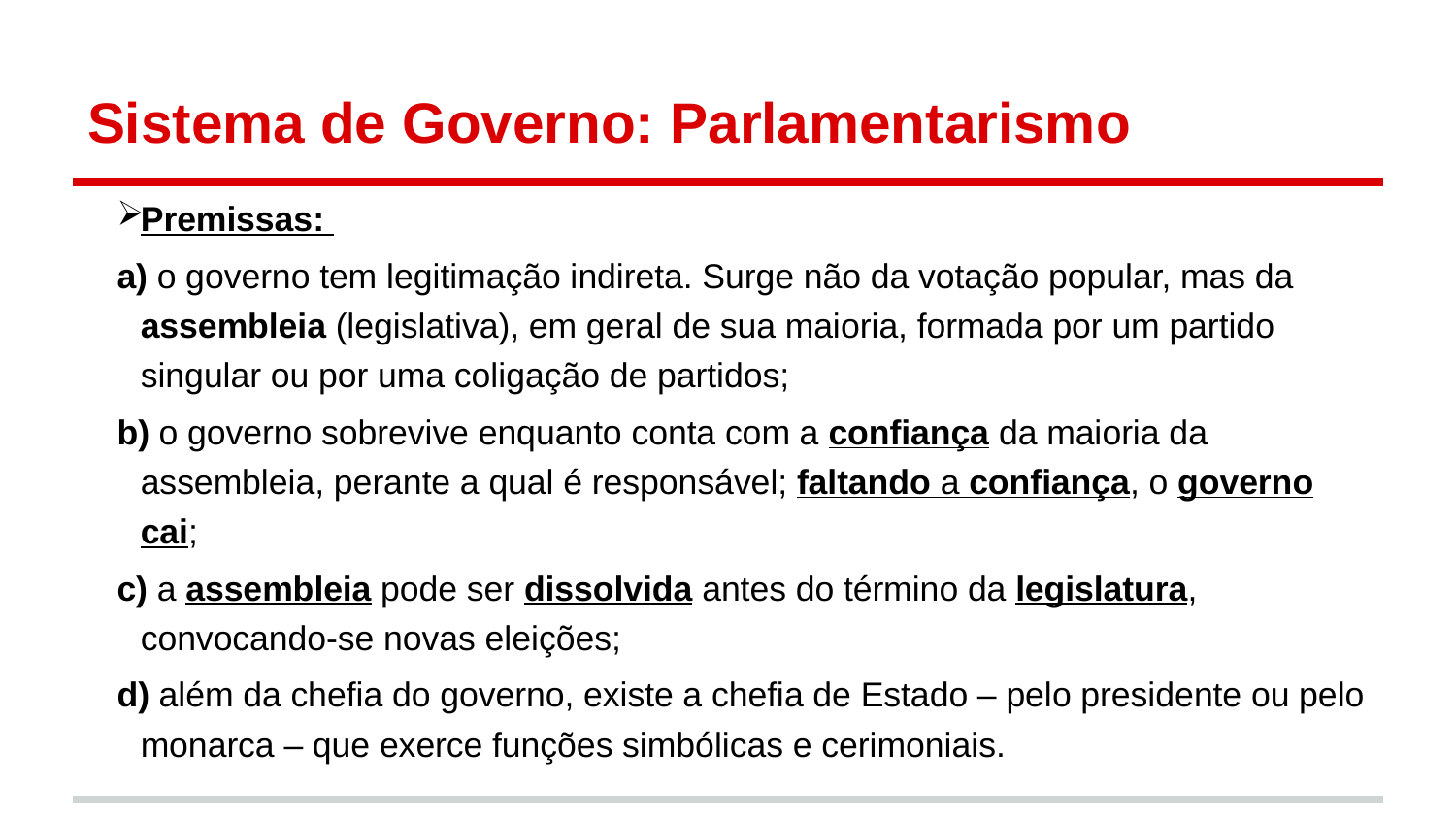

# Sistema de Governo: Parlamentarismo
Premissas:
a) o governo tem legitimação indireta. Surge não da votação popular, mas da assembleia (legislativa), em geral de sua maioria, formada por um partido singular ou por uma coligação de partidos;
b) o governo sobrevive enquanto conta com a confiança da maioria da assembleia, perante a qual é responsável; faltando a confiança, o governo cai;
c) a assembleia pode ser dissolvida antes do término da legislatura, convocando-se novas eleições;
d) além da chefia do governo, existe a chefia de Estado – pelo presidente ou pelo monarca – que exerce funções simbólicas e cerimoniais.